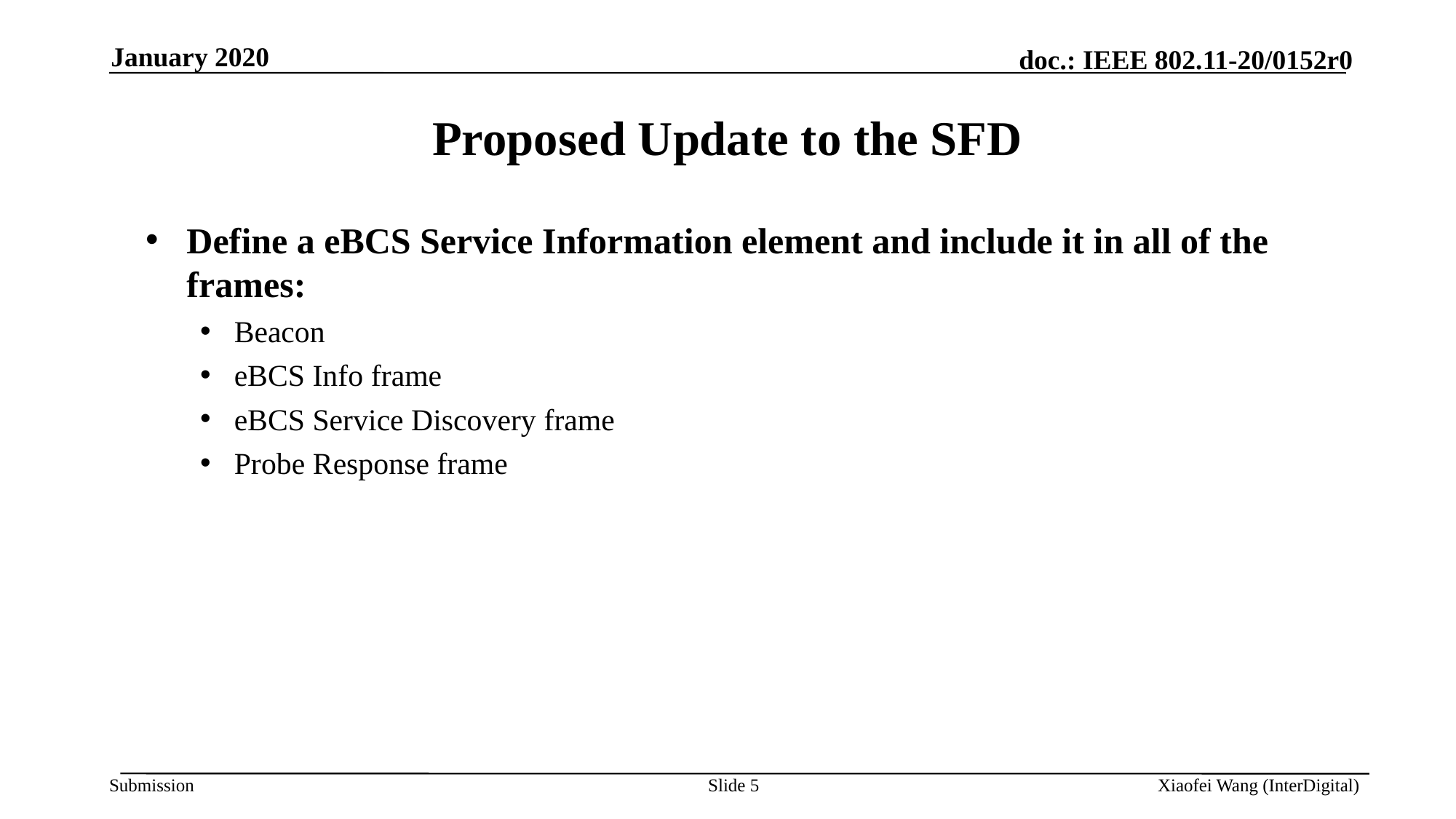

January 2020
# Proposed Update to the SFD
Define a eBCS Service Information element and include it in all of the frames:
Beacon
eBCS Info frame
eBCS Service Discovery frame
Probe Response frame

Slide 5
Xiaofei Wang (InterDigital)